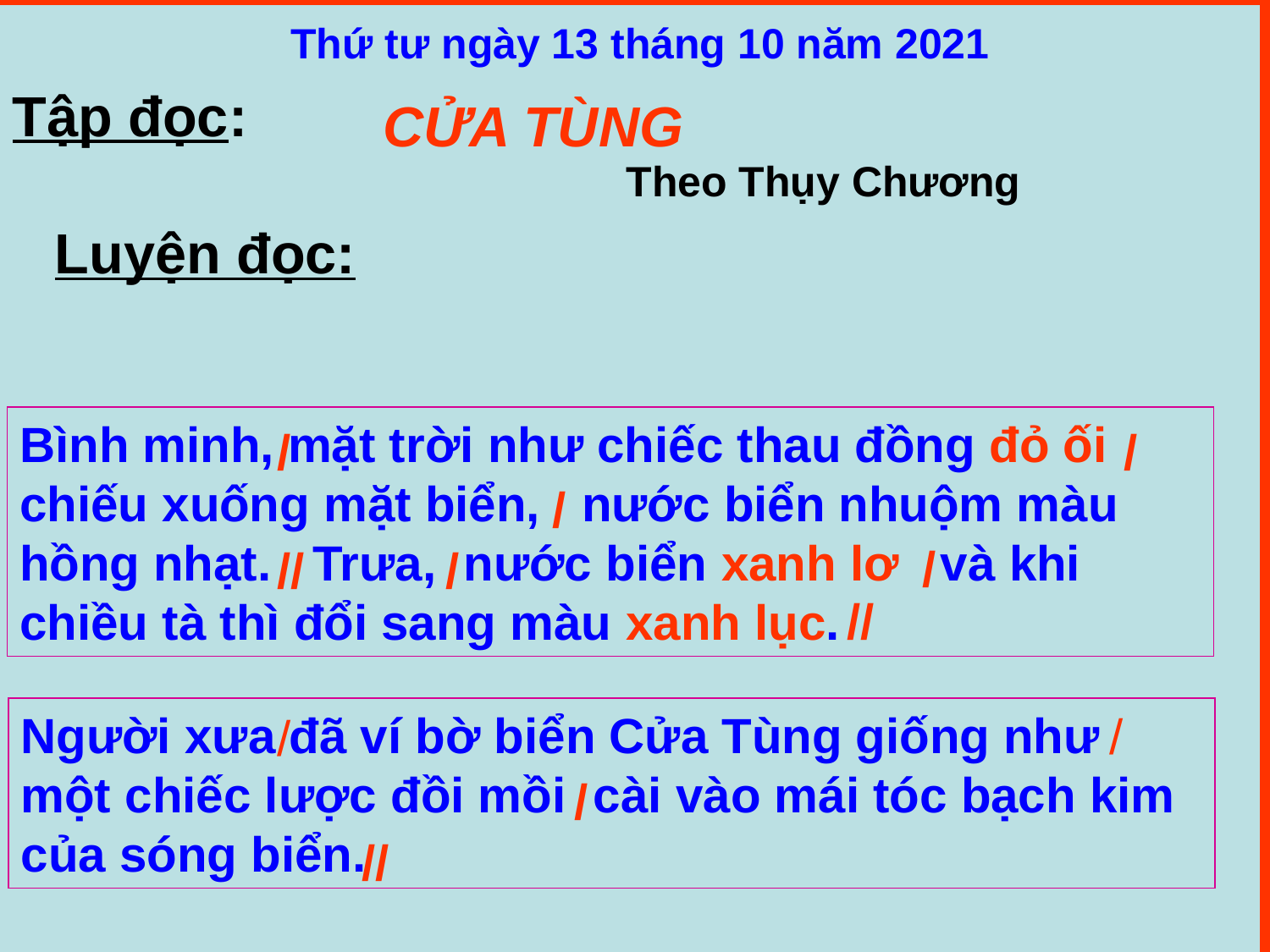

Thứ tư ngày 13 tháng 10 năm 2021
Tập đọc:
CỬA TÙNG
Theo Thụy Chương
Luyện đọc:
Bình minh, mặt trời như chiếc thau đồng đỏ ối  chiếu xuống mặt biển,   nước biển nhuộm màu hồng nhạt.   Trưa,  nước biển xanh lơ   và khi chiều tà thì đổi sang màu xanh lục.
/
/
/
//
/
//
/
Người xưa đã ví bờ biển Cửa Tùng giống như một chiếc lược đồi mồi  cài vào mái tóc bạch kim của sóng biển.
/
/
//
/